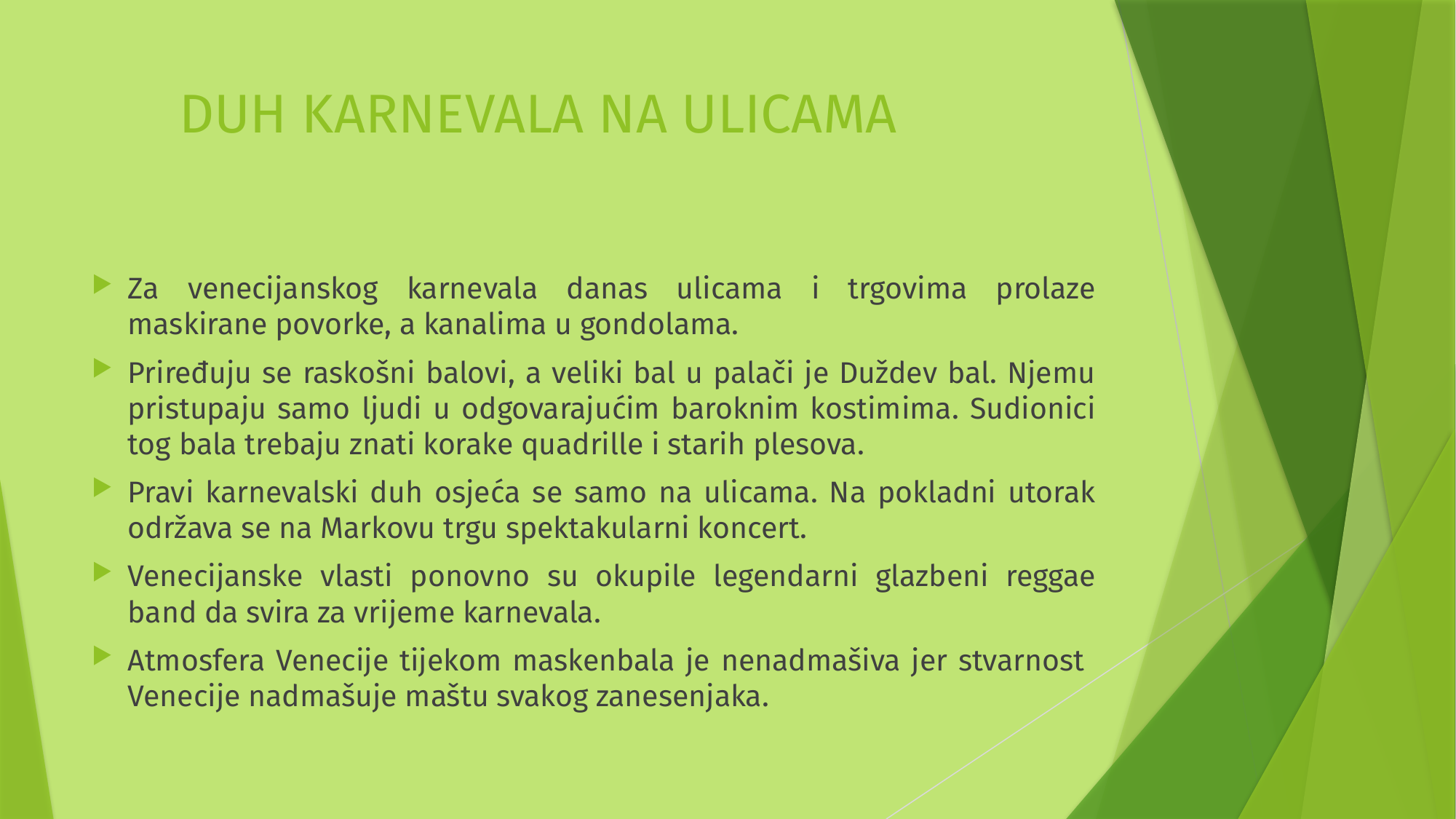

# DUH KARNEVALA NA ULICAMA
Za venecijanskog karnevala danas ulicama i trgovima prolaze maskirane povorke, a kanalima u gondolama.
Priređuju se raskošni balovi, a veliki bal u palači je Duždev bal. Njemu pristupaju samo ljudi u odgovarajućim baroknim kostimima. Sudionici tog bala trebaju znati korake quadrille i starih plesova.
Pravi karnevalski duh osjeća se samo na ulicama. Na pokladni utorak održava se na Markovu trgu spektakularni koncert.
Venecijanske vlasti ponovno su okupile legendarni glazbeni reggae band da svira za vrijeme karnevala.
Atmosfera Venecije tijekom maskenbala je nenadmašiva jer stvarnost  Venecije nadmašuje maštu svakog zanesenjaka.